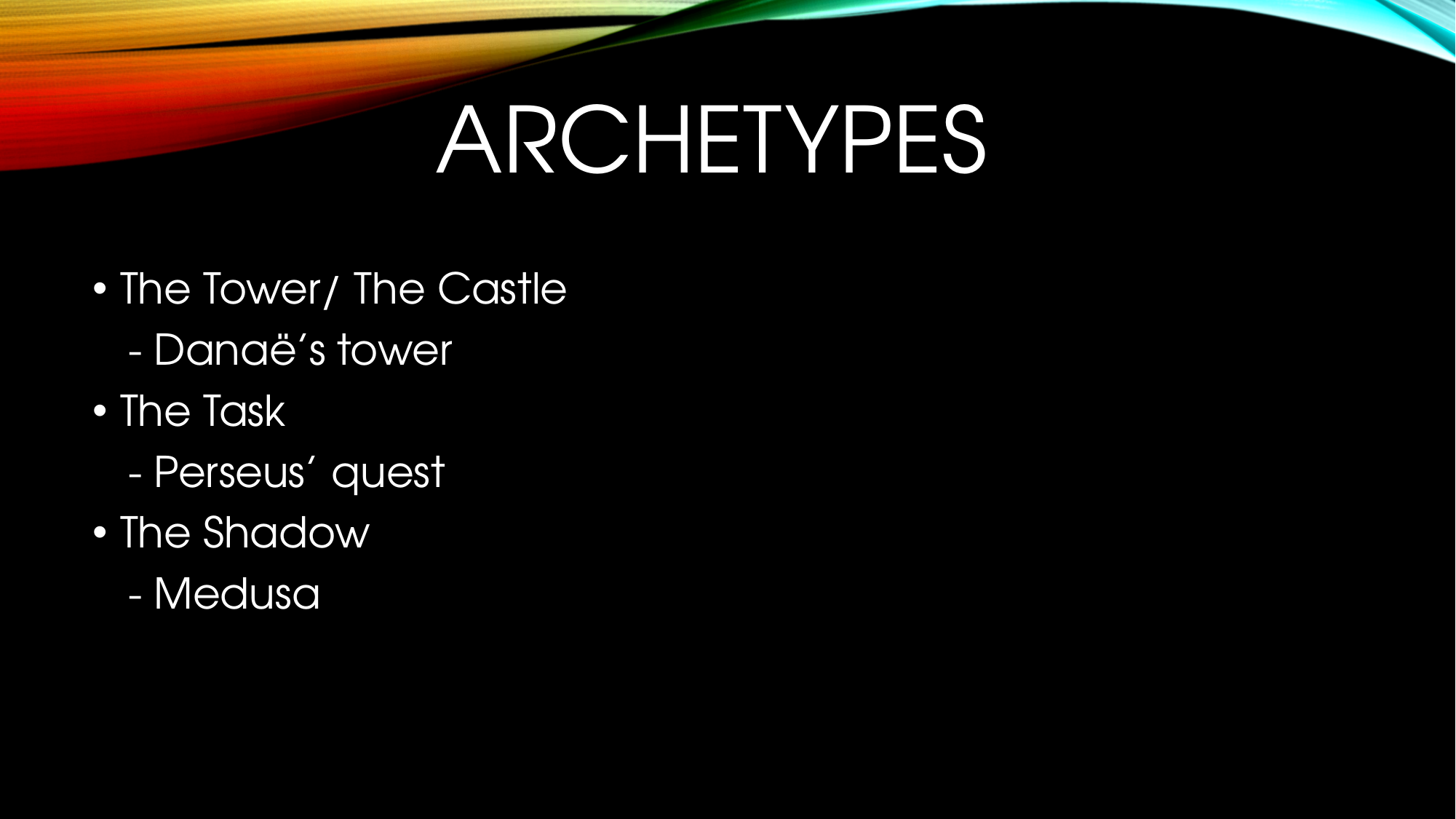

# Archetypes
The Tower/ The Castle
   - Danaë’s tower
The Task
   - Perseus’ quest
The Shadow
   - Medusa